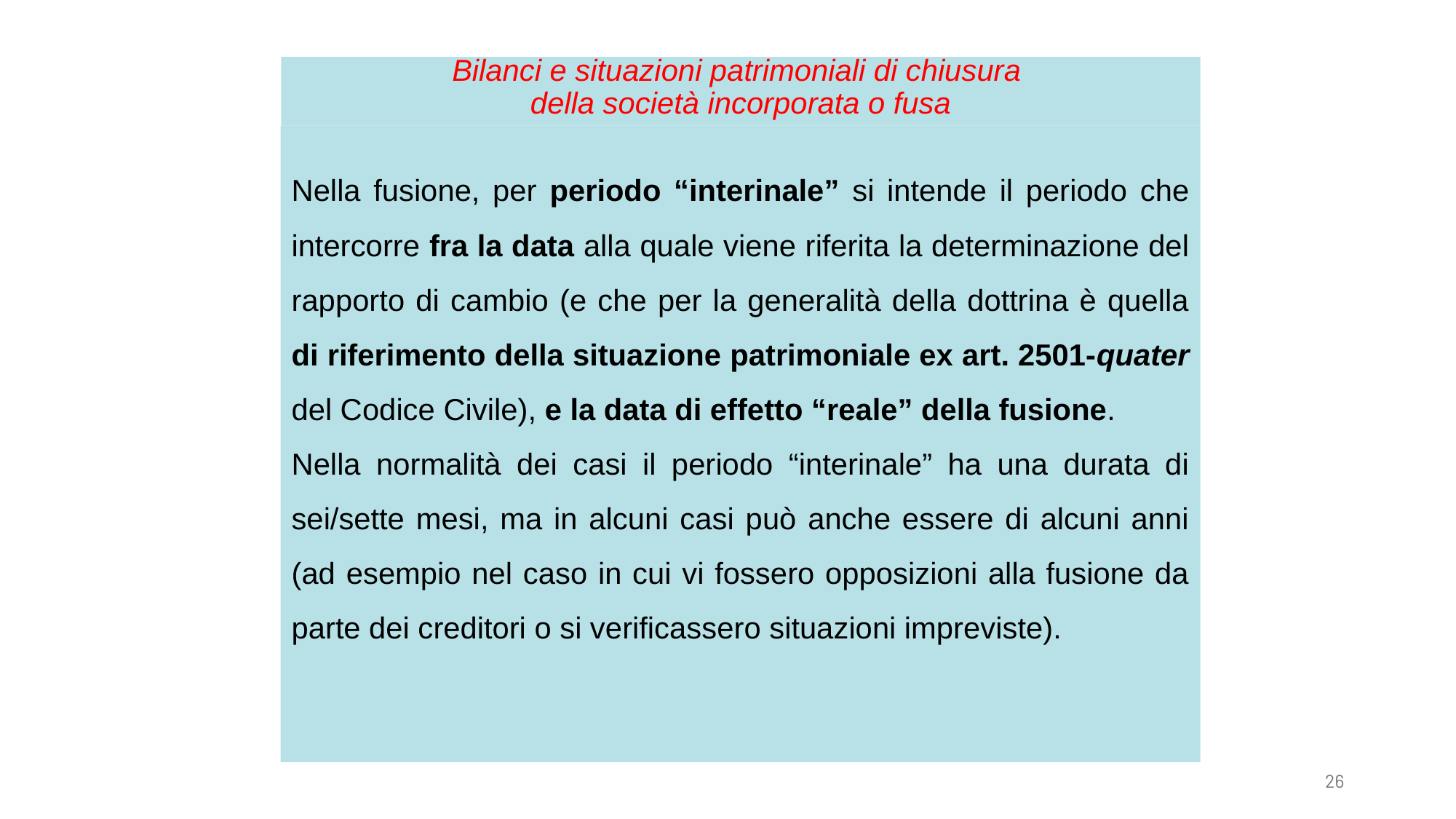

# Bilanci e situazioni patrimoniali di chiusura della società incorporata o fusa

Nella fusione, per periodo “interinale” si intende il periodo che intercorre fra la data alla quale viene riferita la determinazione del rapporto di cambio (e che per la generalità della dottrina è quella di riferimento della situazione patrimoniale ex art. 2501-quater del Codice Civile), e la data di effetto “reale” della fusione.
Nella normalità dei casi il periodo “interinale” ha una durata di sei/sette mesi, ma in alcuni casi può anche essere di alcuni anni (ad esempio nel caso in cui vi fossero opposizioni alla fusione da parte dei creditori o si verificassero situazioni impreviste).
26